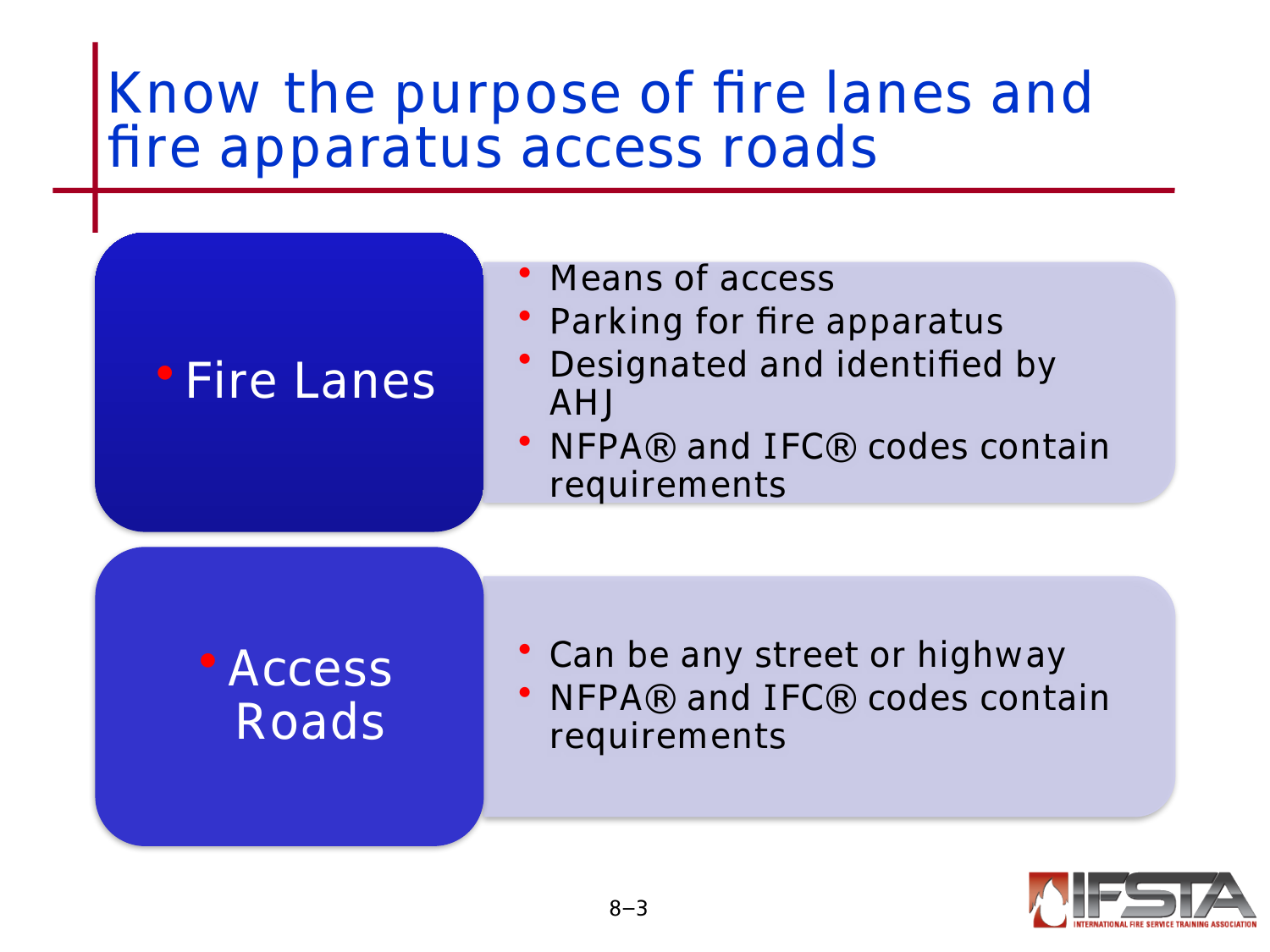

# Know the purpose of fire lanes and fire apparatus access roads
Means of access
Parking for fire apparatus
Designated and identified by AHJ
NFPA® and IFC® codes contain requirements
Fire Lanes
Can be any street or highway
NFPA® and IFC® codes contain requirements
Access Roads
8–3